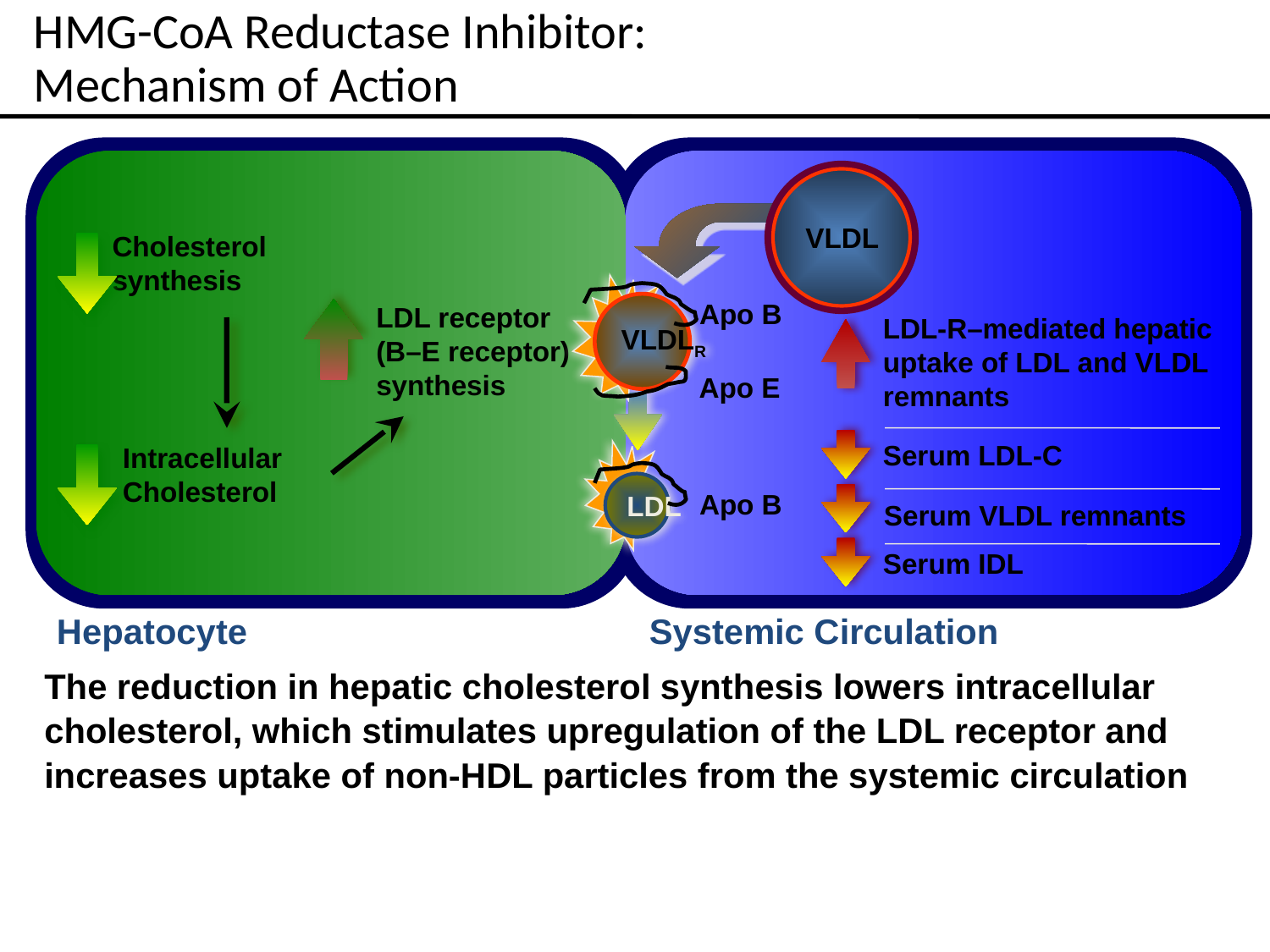

HMG-CoA Reductase Inhibitor:
Mechanism of Action

VLDL
Cholesterol synthesis

VLDLR

Apo B
LDL receptor
(B–E receptor)
synthesis

LDL-R–mediated hepatic uptake of LDL and VLDL remnants

Apo E

Serum LDL-C
Intracellular Cholesterol

LDL

Apo B

Serum VLDL remnants

Serum IDL
Hepatocyte
Systemic Circulation
The reduction in hepatic cholesterol synthesis lowers intracellular cholesterol, which stimulates upregulation of the LDL receptor and increases uptake of non-HDL particles from the systemic circulation